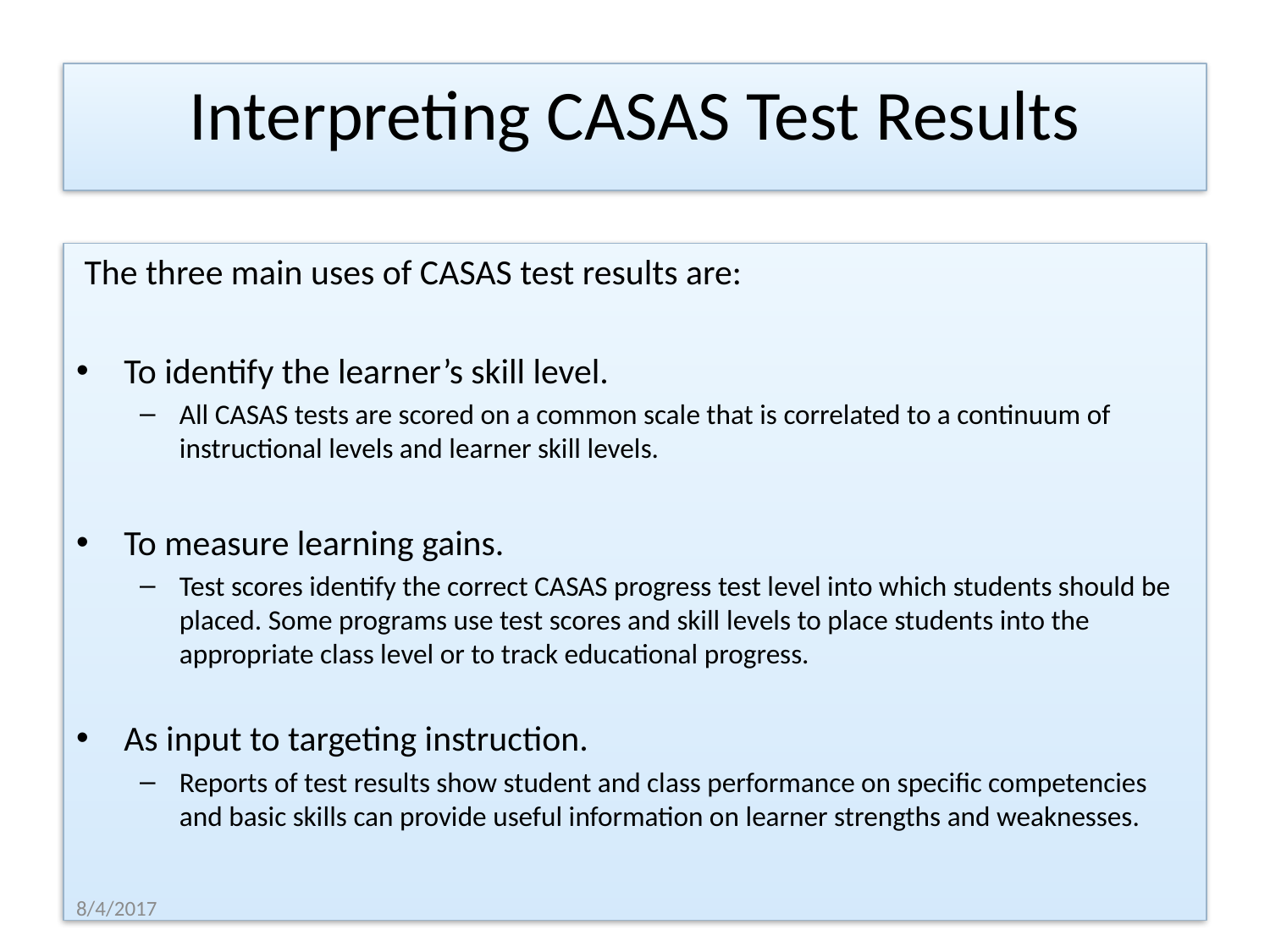

# Interpreting CASAS Test Results
 The three main uses of CASAS test results are:

To identify the learner’s skill level.
All CASAS tests are scored on a common scale that is correlated to a continuum of instructional levels and learner skill levels.

To measure learning gains.
Test scores identify the correct CASAS progress test level into which students should be placed. Some programs use test scores and skill levels to place students into the appropriate class level or to track educational progress.

As input to targeting instruction.
Reports of test results show student and class performance on specific competencies and basic skills can provide useful information on learner strengths and weaknesses.

8/4/2017

50